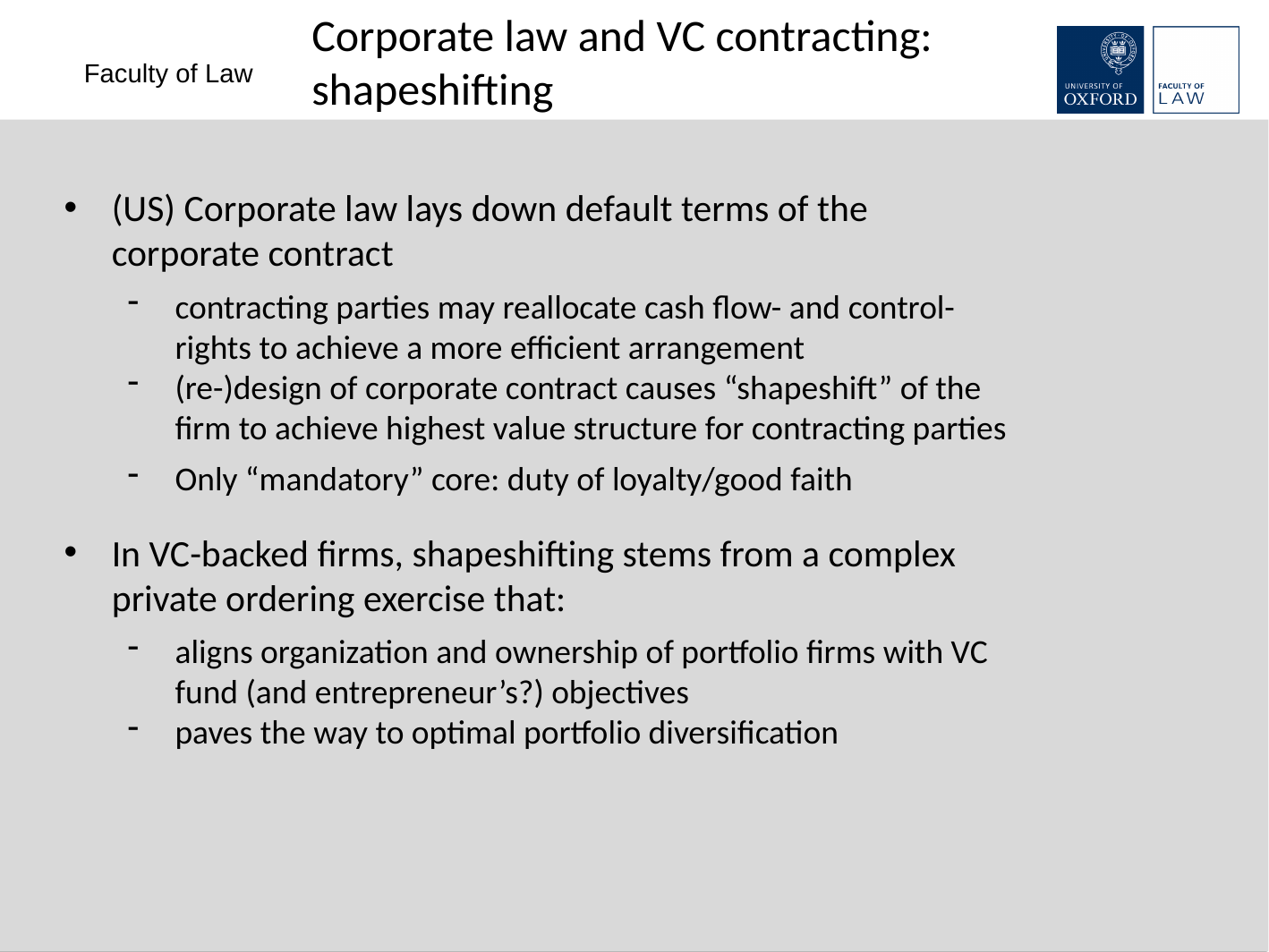

Corporate law and VC contracting: shapeshifting
(US) Corporate law lays down default terms of the corporate contract
contracting parties may reallocate cash flow- and control-rights to achieve a more efficient arrangement
(re-)design of corporate contract causes “shapeshift” of the firm to achieve highest value structure for contracting parties
Only “mandatory” core: duty of loyalty/good faith
In VC-backed firms, shapeshifting stems from a complex private ordering exercise that:
aligns organization and ownership of portfolio firms with VC fund (and entrepreneur’s?) objectives
paves the way to optimal portfolio diversification